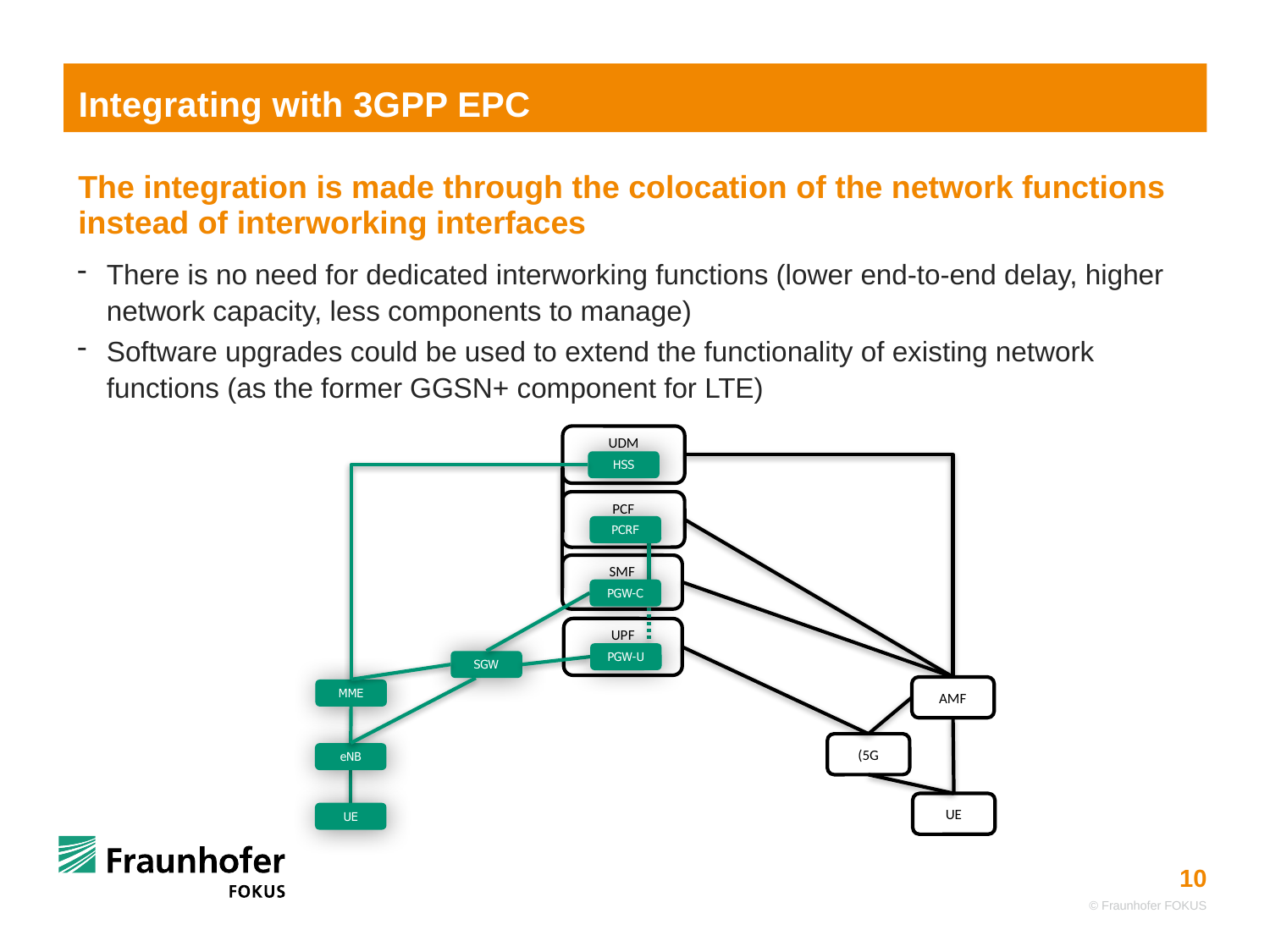

# Integrating with 3GPP EPC
The integration is made through the colocation of the network functions instead of interworking interfaces
There is no need for dedicated interworking functions (lower end-to-end delay, higher network capacity, less components to manage)
Software upgrades could be used to extend the functionality of existing network functions (as the former GGSN+ component for LTE)
UDM
HSS
PCF
PCRF
SMF
PGW-C
UPF
PGW-U
SGW
AMF
MME
(5G
eNB
UE
UE
© Fraunhofer FOKUS